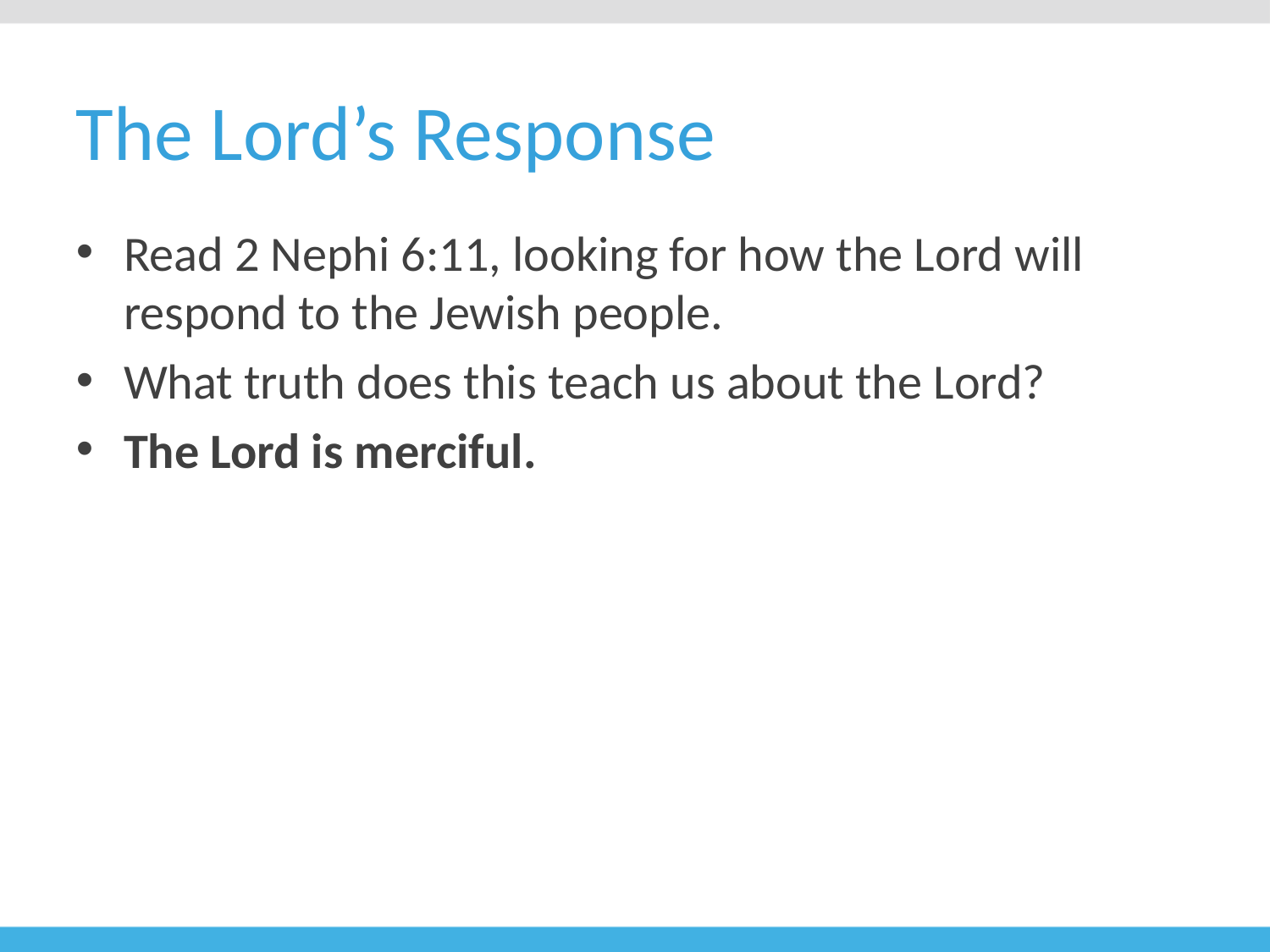

# The Lord’s Response
Read 2 Nephi 6:11, looking for how the Lord will respond to the Jewish people.
What truth does this teach us about the Lord?
The Lord is merciful.